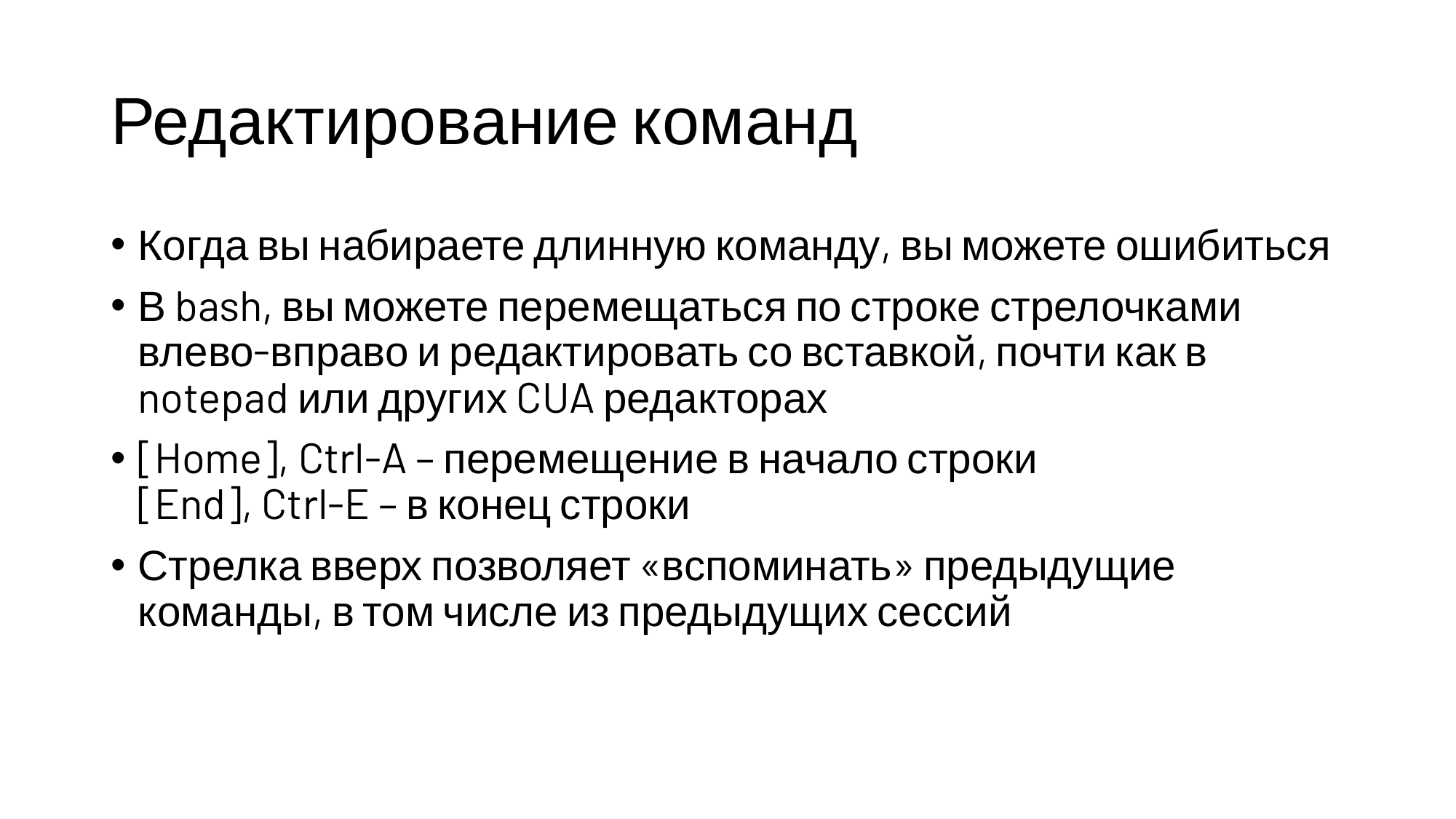

# Редактирование команд
Когда вы набираете длинную команду, вы можете ошибиться
В bash, вы можете перемещаться по строке стрелочками влево-вправо и редактировать со вставкой, почти как в notepad или других CUA редакторах
[Home], Ctrl-A – перемещение в начало строки
[End], Ctrl-E – в конец строки
Стрелка вверх позволяет «вспоминать» предыдущие команды, в том числе из предыдущих сессий